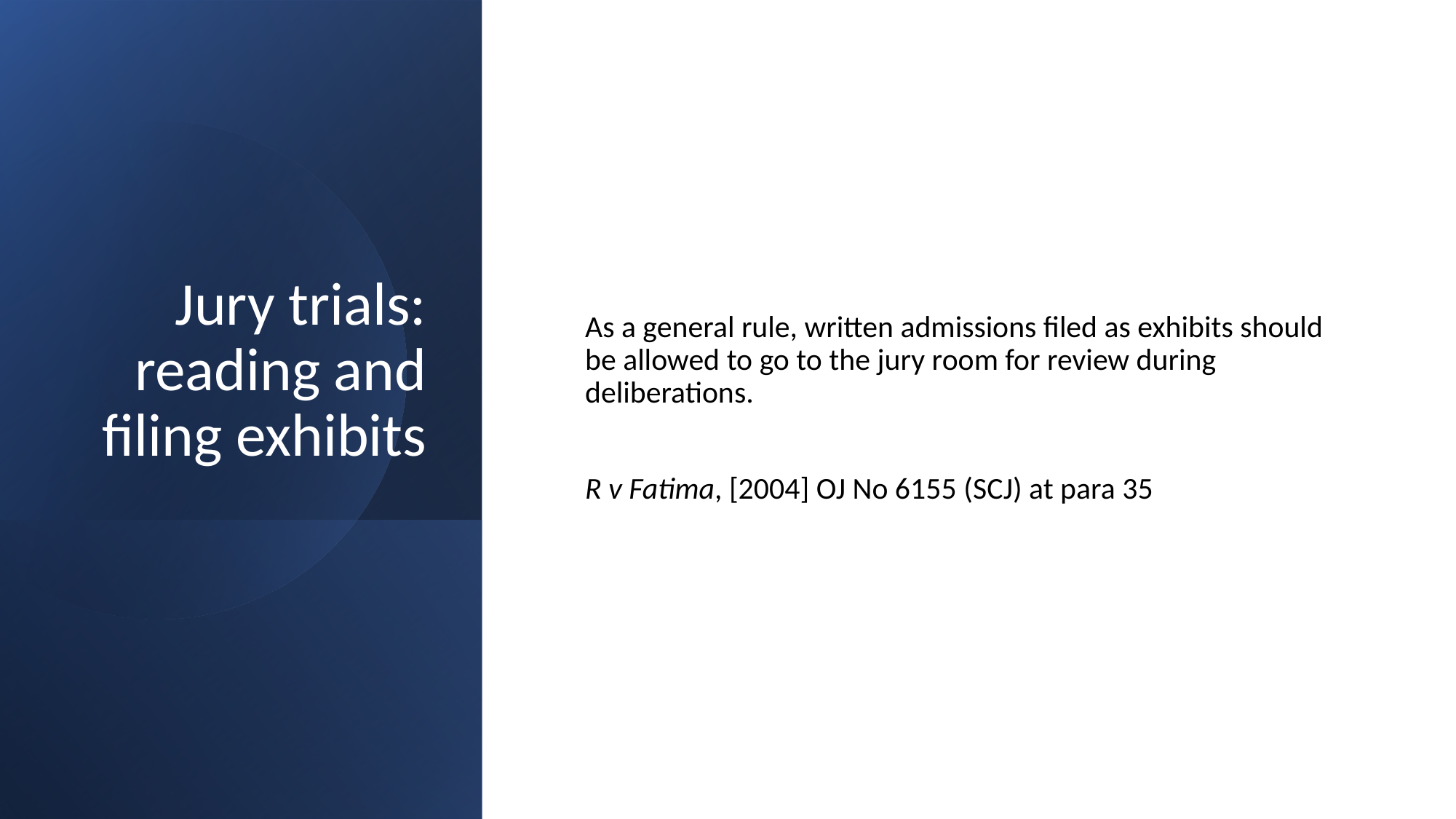

# Jury trials: reading and filing exhibits
As a general rule, written admissions filed as exhibits should be allowed to go to the jury room for review during deliberations.

R v Fatima, [2004] OJ No 6155 (SCJ) at para 35